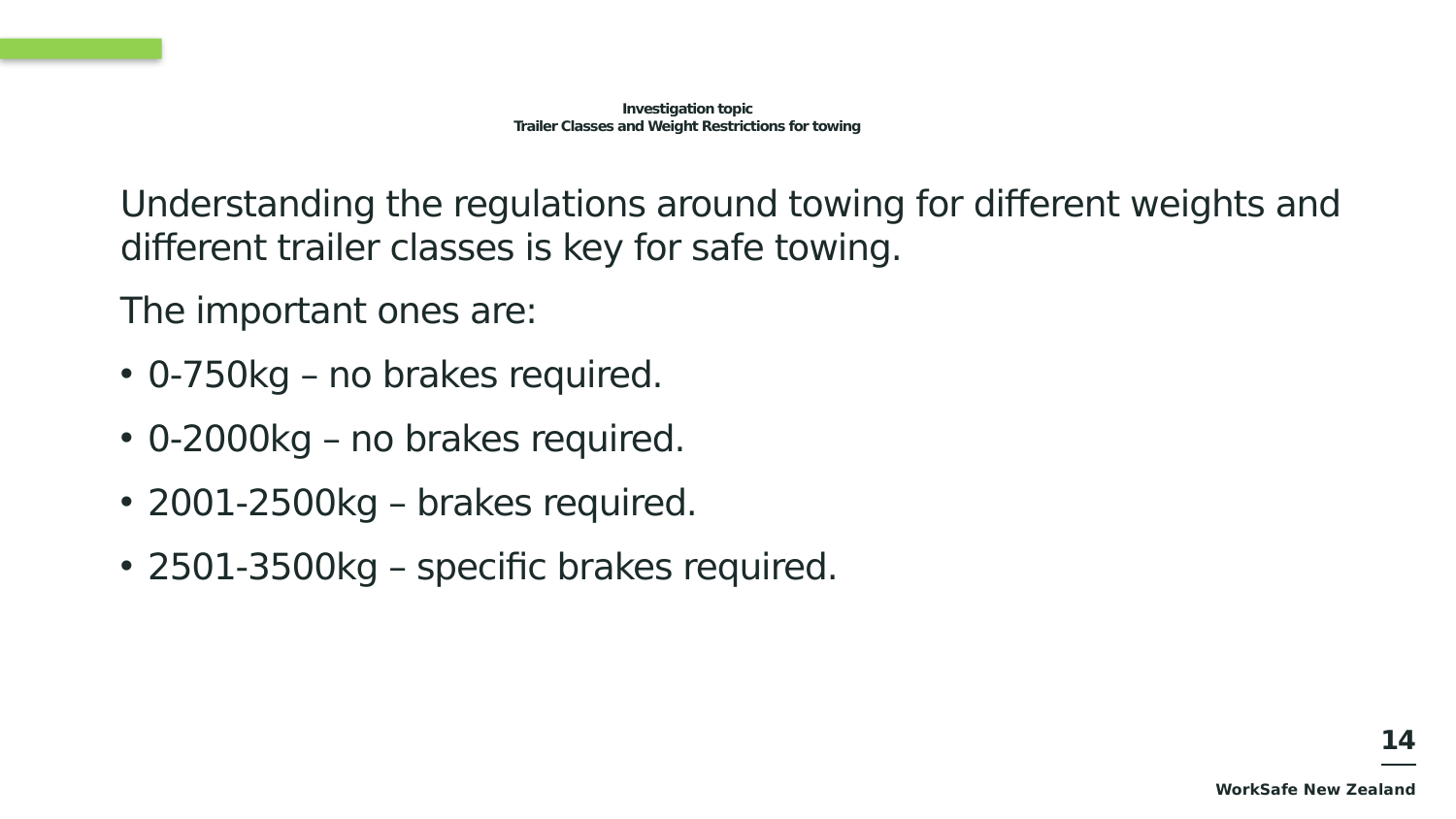

Investigation topic
Trailer Classes and Weight Restrictions for towing
Understanding the regulations around towing for different weights and different trailer classes is key for safe towing.
The important ones are:
0-750kg – no brakes required.
0-2000kg – no brakes required.
2001-2500kg – brakes required.
2501-3500kg – specific brakes required.

14
WorkSafe New Zealand